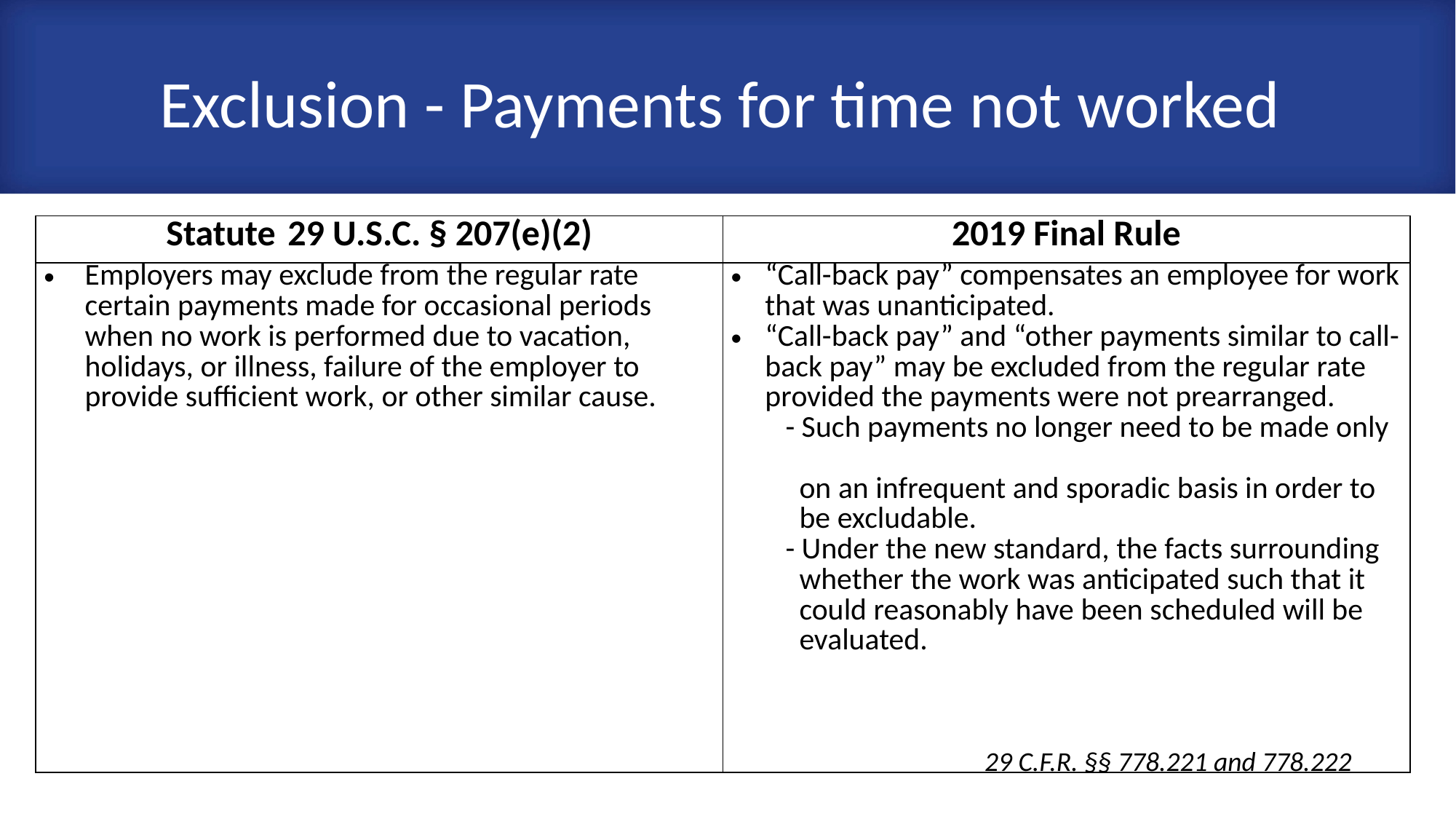

# Exclusion - Payments for time not worked
| Statute 29 U.S.C. § 207(e)(2) | 2019 Final Rule |
| --- | --- |
| Employers may exclude from the regular rate certain payments made for occasional periods when no work is performed due to vacation, holidays, or illness, failure of the employer to provide sufficient work, or other similar cause. | “Call-back pay” compensates an employee for work that was unanticipated. “Call-back pay” and “other payments similar to call-back pay” may be excluded from the regular rate provided the payments were not prearranged. - Such payments no longer need to be made only on an infrequent and sporadic basis in order to be excludable. - Under the new standard, the facts surrounding whether the work was anticipated such that it could reasonably have been scheduled will be evaluated. |
29 C.F.R. §§ 778.221 and 778.222